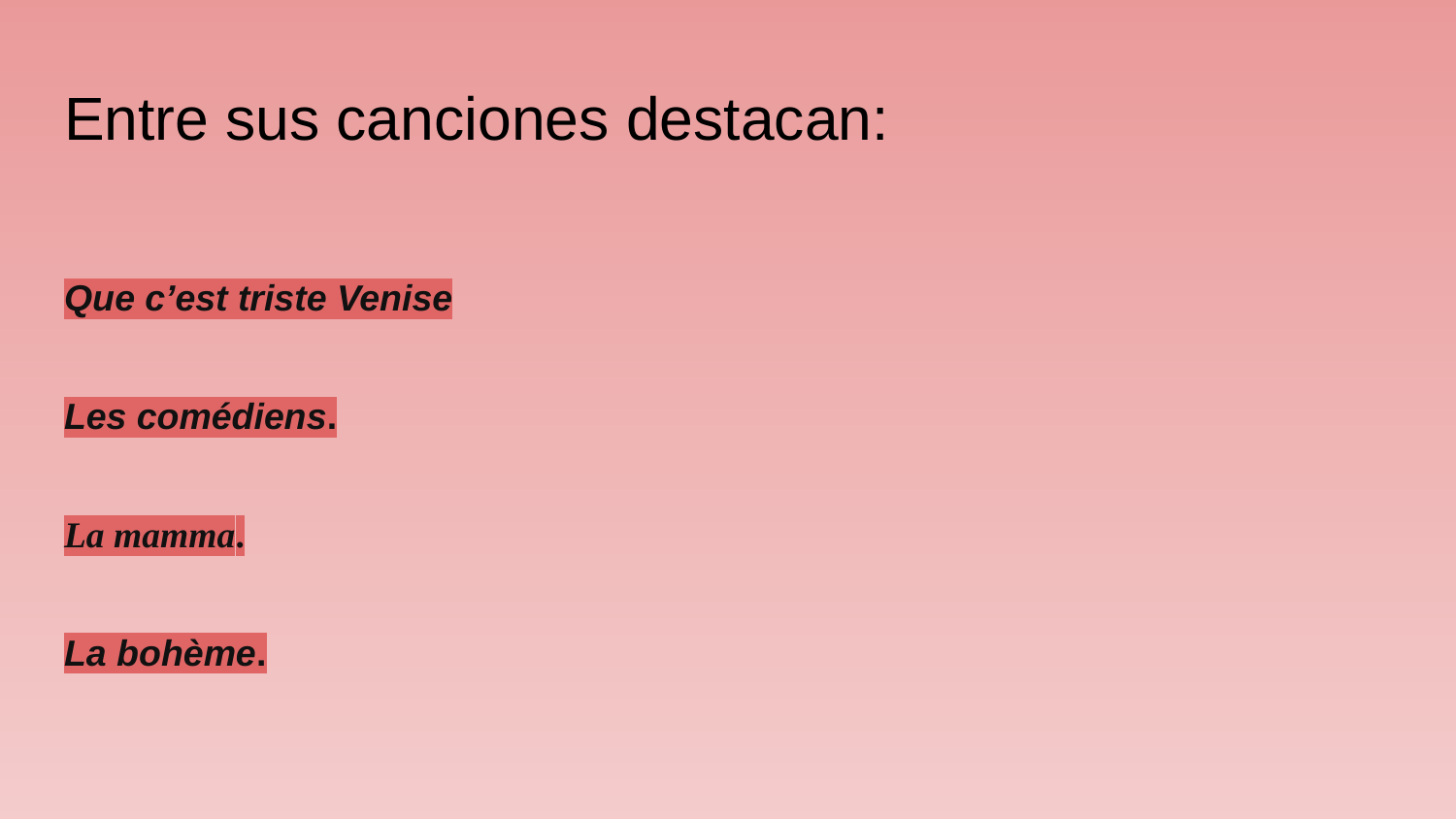

# Entre sus canciones destacan:

Que c’est triste Venise

Les comédiens.

La mamma.

La bohème.